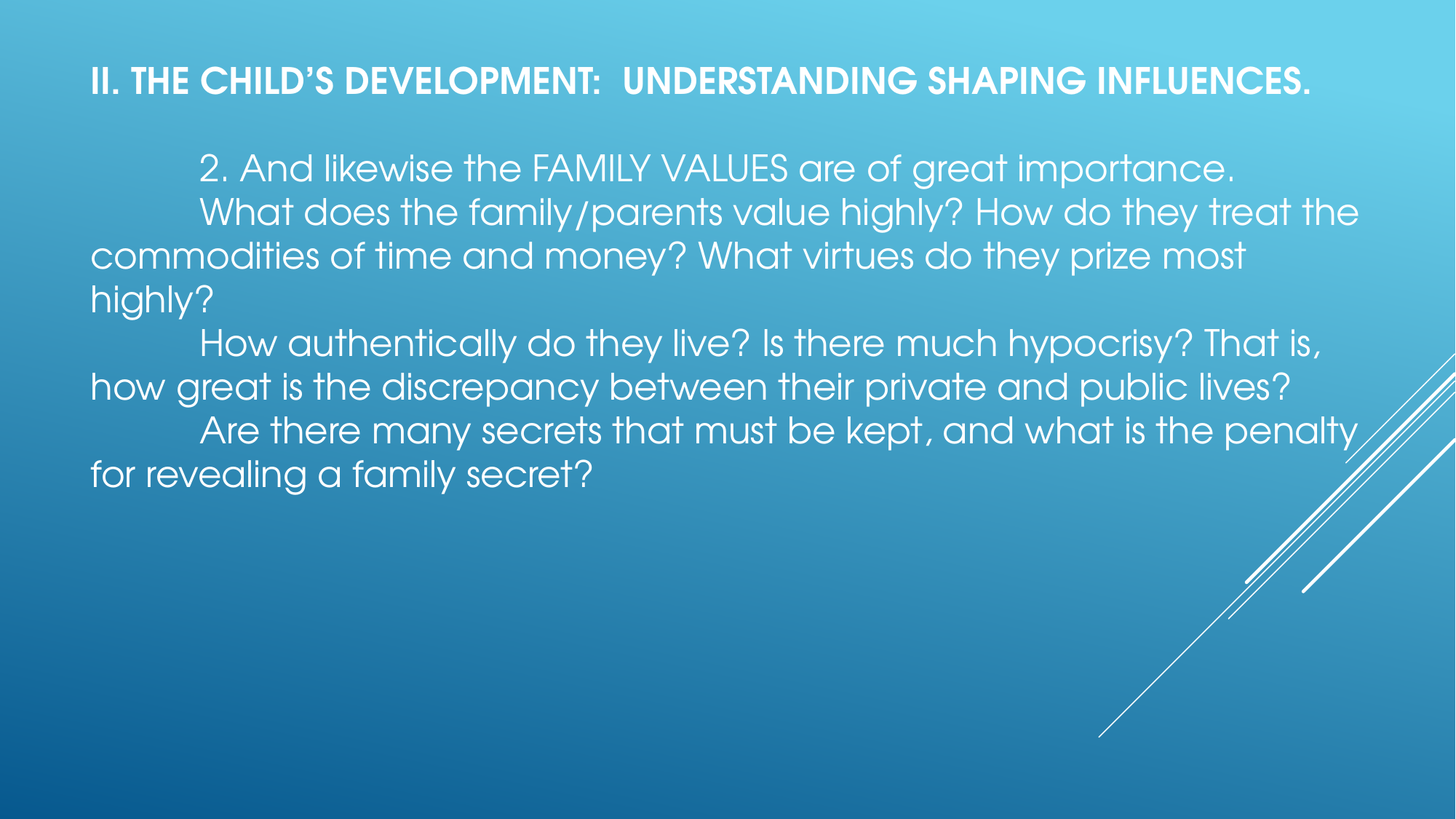

II. THE CHILD’S DEVELOPMENT:  UNDERSTANDING SHAPING INFLUENCES.

	2. And likewise the FAMILY VALUES are of great importance.
	What does the family/parents value highly? How do they treat the commodities of time and money? What virtues do they prize most highly?
	How authentically do they live? Is there much hypocrisy? That is, how great is the discrepancy between their private and public lives?
	Are there many secrets that must be kept, and what is the penalty for revealing a family secret?